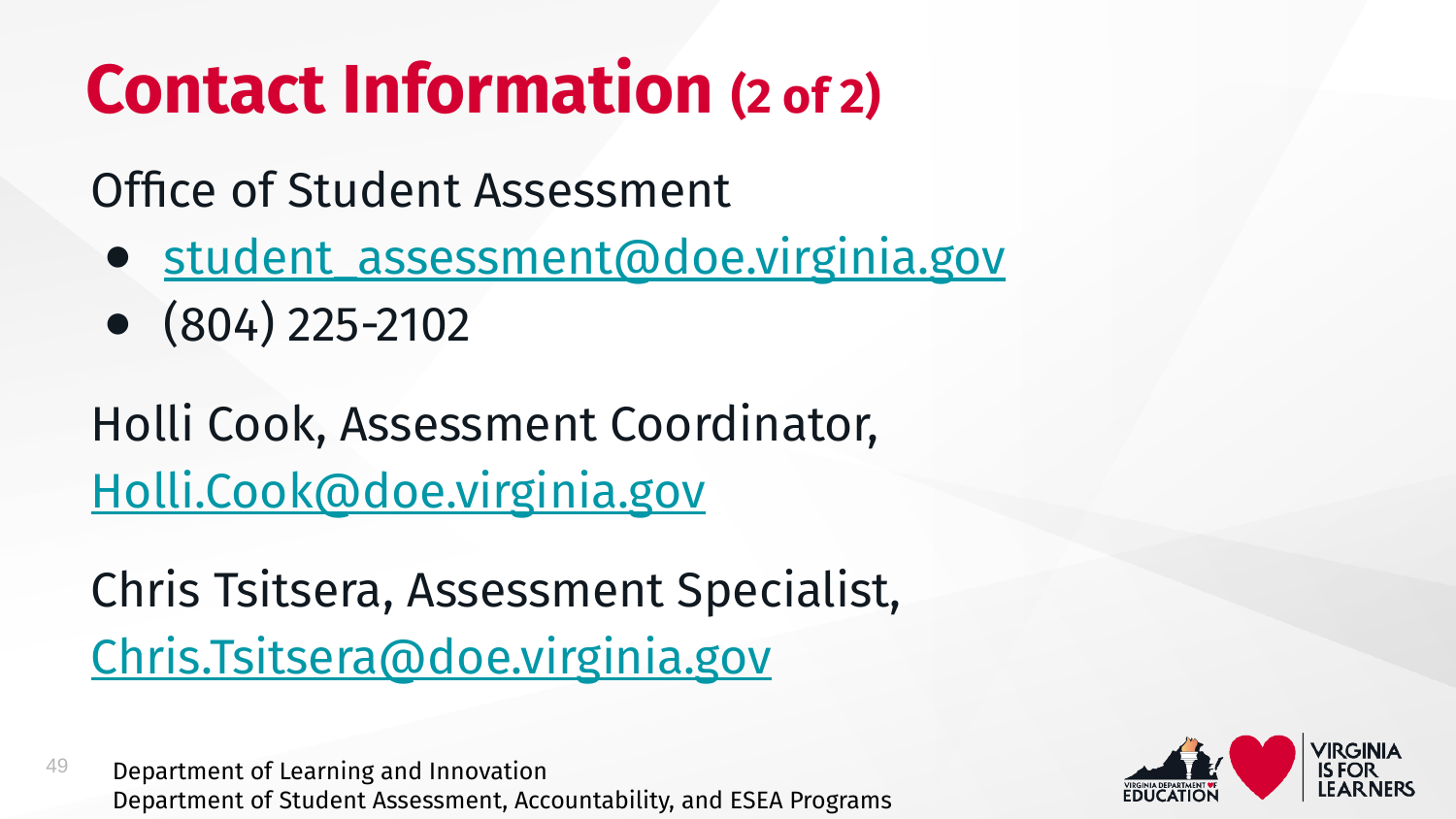

# Contact Information (2 of 2)
Office of Student Assessment
student_assessment@doe.virginia.gov
(804) 225-2102
Holli Cook, Assessment Coordinator, Holli.Cook@doe.virginia.gov
Chris Tsitsera, Assessment Specialist, Chris.Tsitsera@doe.virginia.gov

49